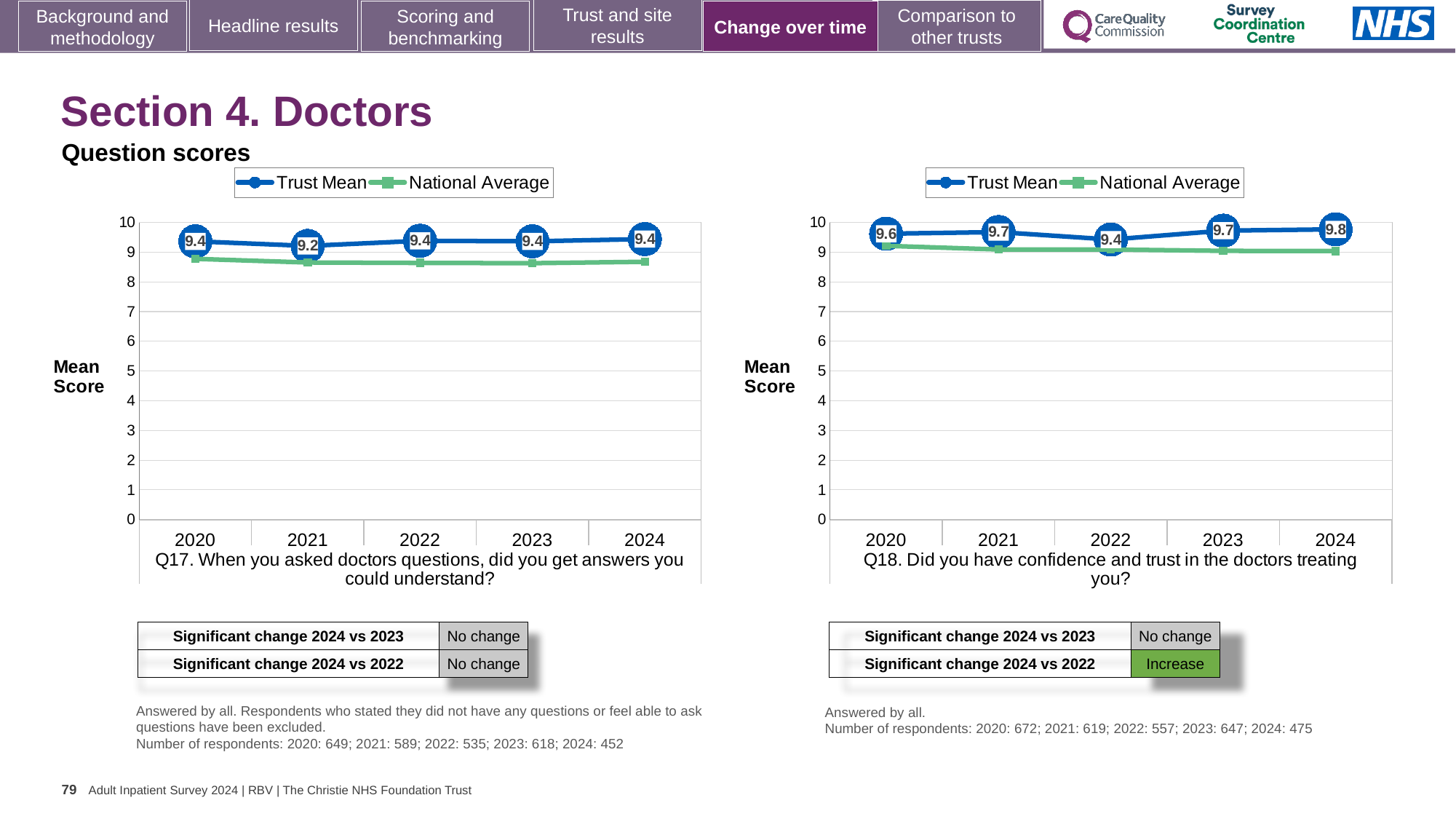

# Section 4. Doctors
Question scores

### Chart

| Category | Trust Mean | National Average |
|---|---|---|
| 2020 | 9.366040666211596 | 8.775622496772892 |
| 2021 | 9.210645947826265 | 8.65300797907108 |
| 2022 | 9.383128215874049 | 8.638316008204752 |
| 2023 | 9.366217588006942 | 8.628936229033119 |
| 2024 | 9.44087625686383 | 8.676813970679843 |

### Chart

| Category | Trust Mean | National Average |
|---|---|---|
| 2020 | 9.621311860978242 | 9.213422883906146 |
| 2021 | 9.676734522854817 | 9.090088854968883 |
| 2022 | 9.425200373889709 | 9.089684092207076 |
| 2023 | 9.72418883403698 | 9.044584746248495 |
| 2024 | 9.768697052192781 | 9.039315057789015 |
| Significant change 2024 vs 2023 | No change |
| --- | --- |
| Significant change 2024 vs 2022 | No change |
| Significant change 2024 vs 2023 | No change |
| --- | --- |
| Significant change 2024 vs 2022 | Increase |
Answered by all. Respondents who stated they did not have any questions or feel able to ask questions have been excluded.
Number of respondents: 2020: 649; 2021: 589; 2022: 535; 2023: 618; 2024: 452

Answered by all.
Number of respondents: 2020: 672; 2021: 619; 2022: 557; 2023: 647; 2024: 475

79